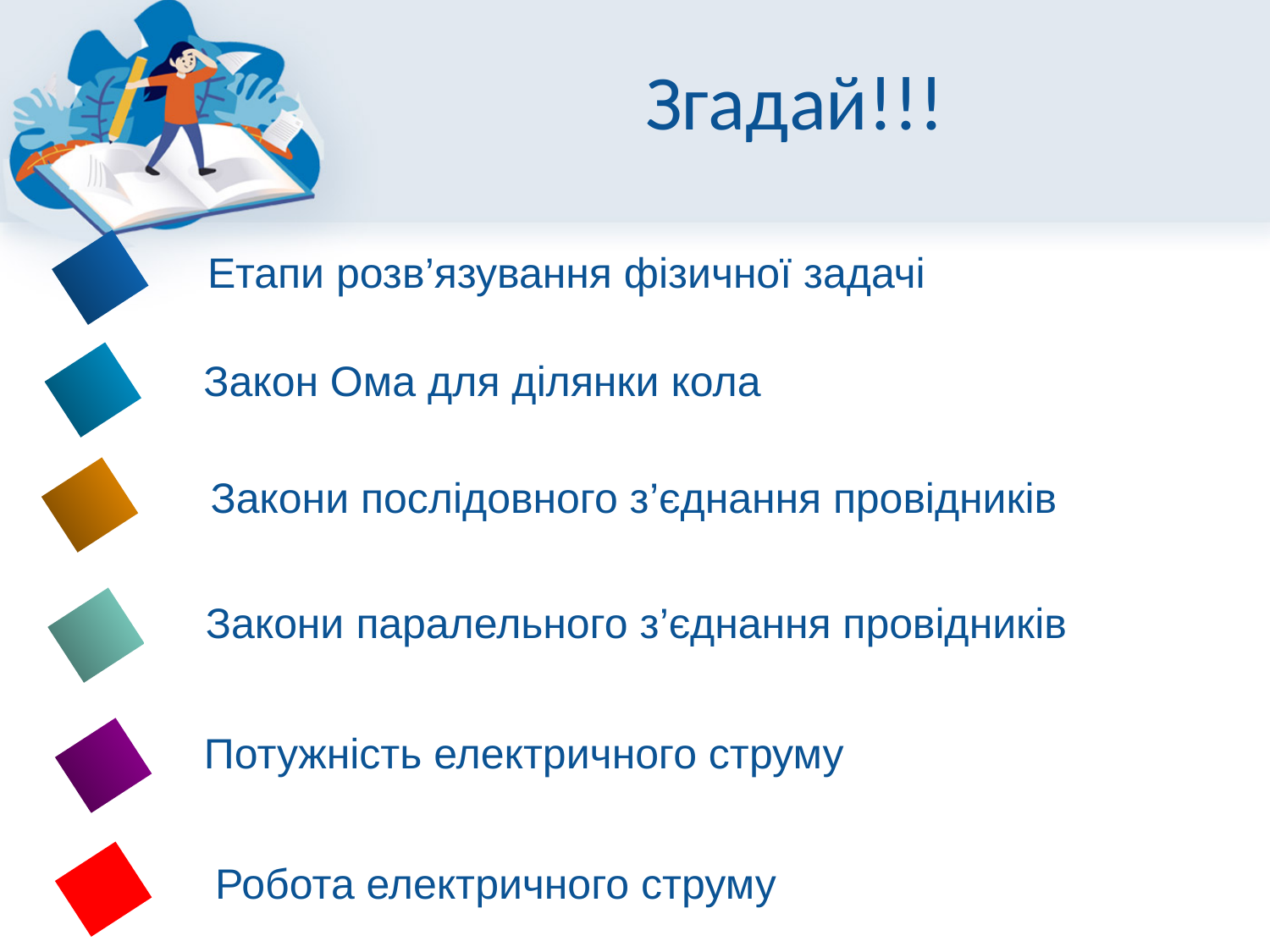

# Згадай!!!
Етапи розв’язування фізичної задачі

1
Закон Ома для ділянки кола

2
Закони послідовного з’єднання провідників

3
Закони паралельного з’єднання провідників

4
Потужність електричного струму

Робота електричного струму